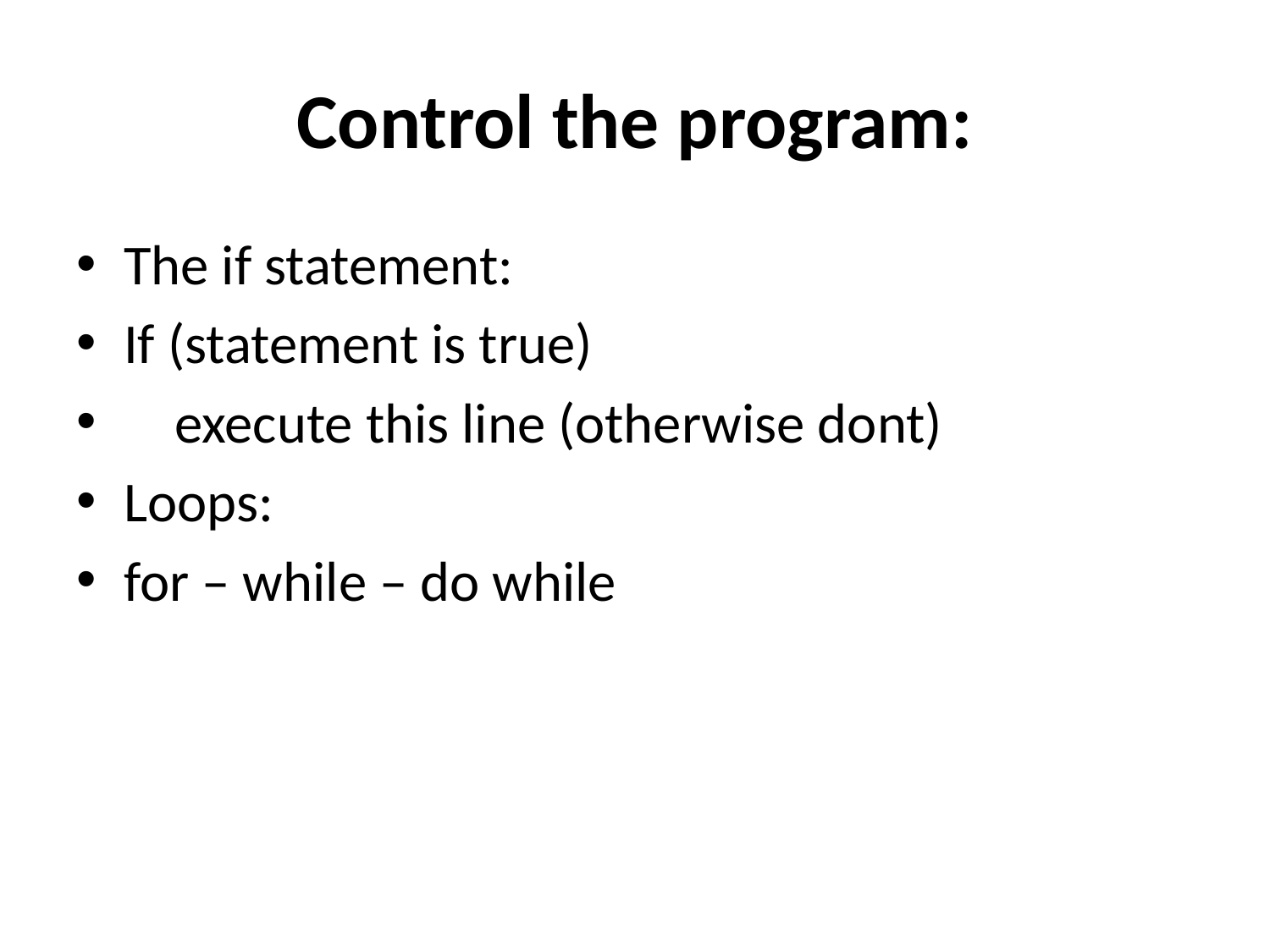

# Control the program:
The if statement:
If (statement is true)
    execute this line (otherwise dont)
Loops:
for – while – do while